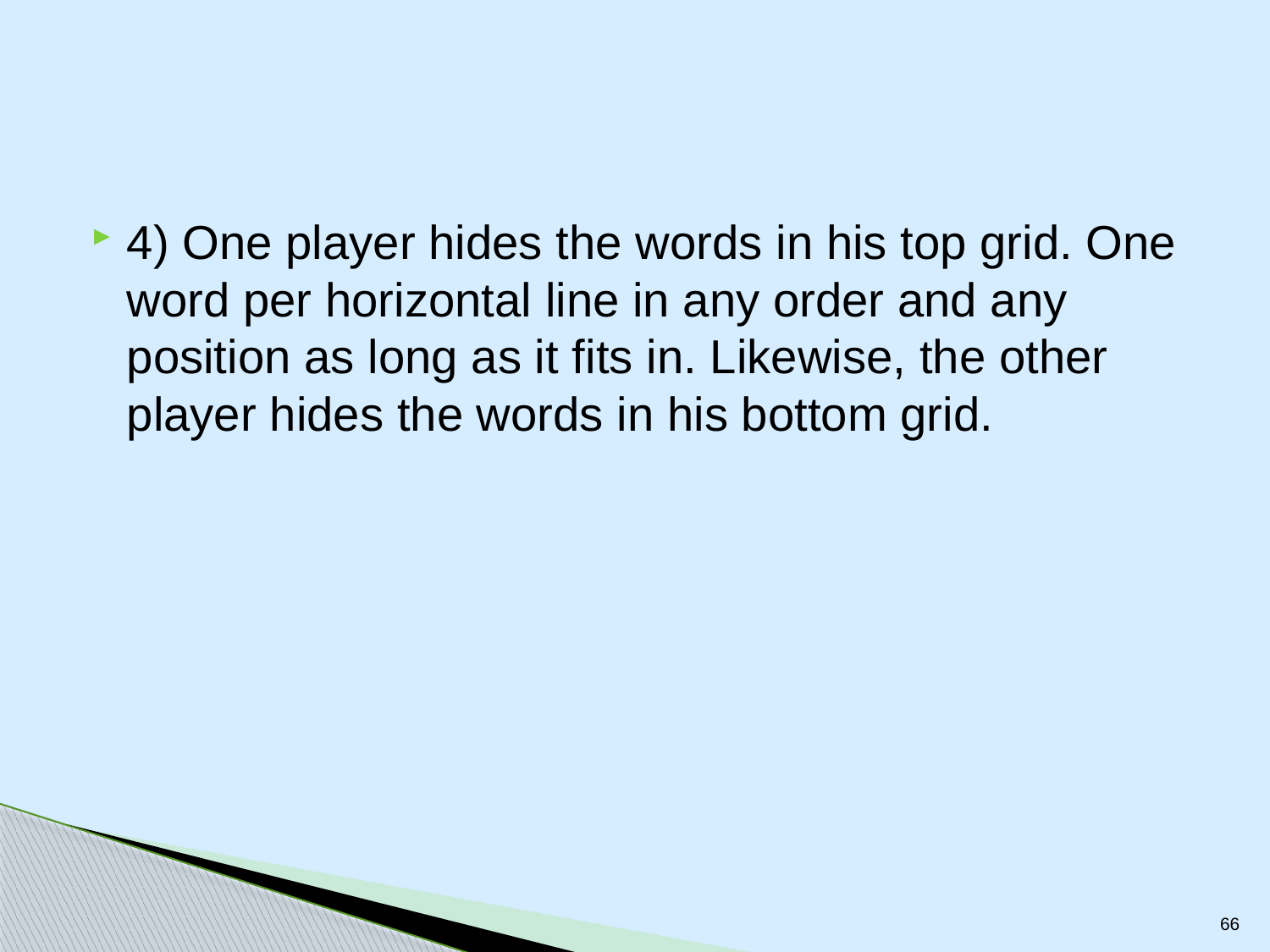

#
4) One player hides the words in his top grid. One word per horizontal line in any order and any position as long as it fits in. Likewise, the other player hides the words in his bottom grid.

66